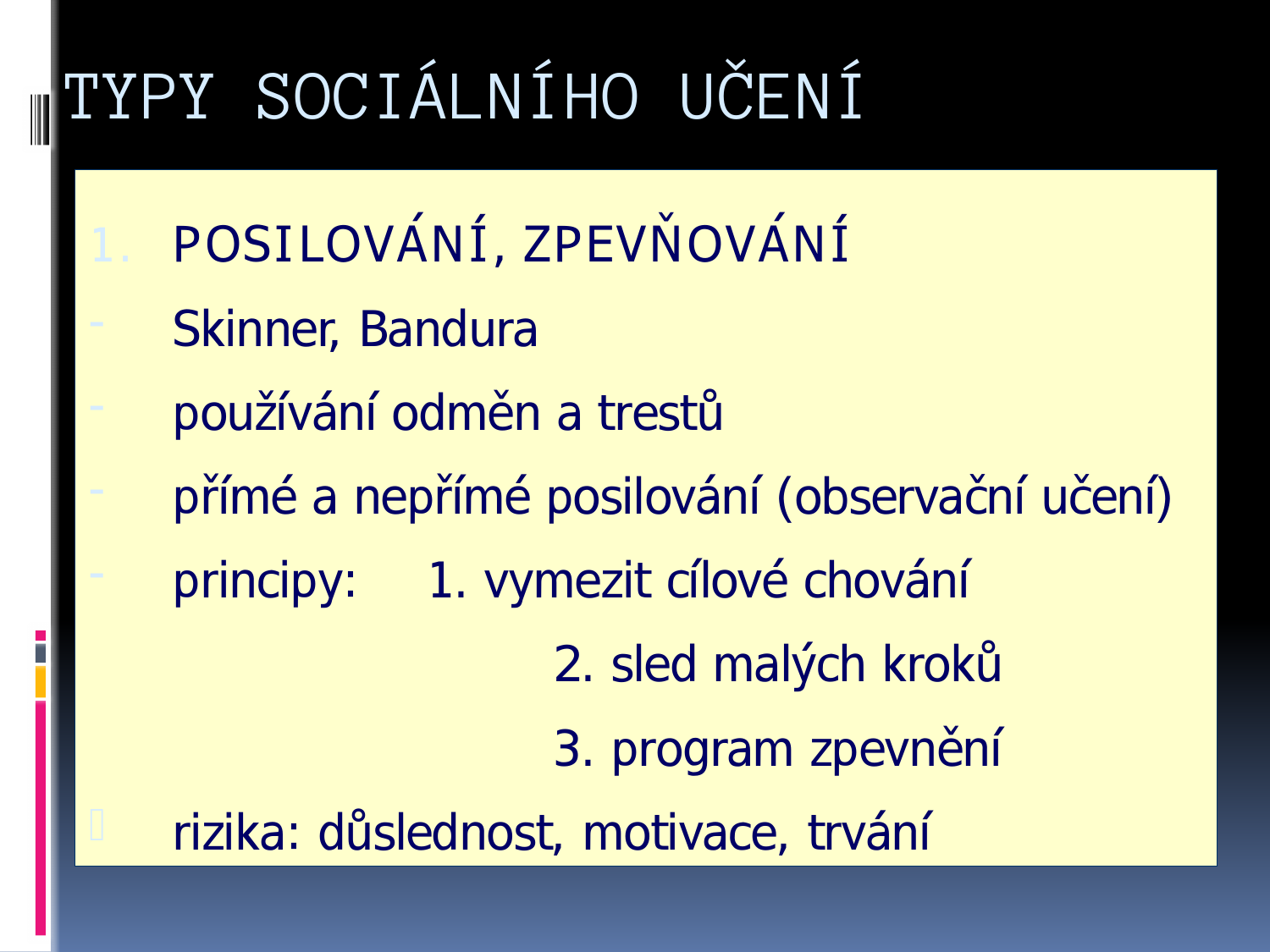

# Typy sociálního učení
POSILOVÁNÍ, ZPEVŇOVÁNÍ
Skinner, Bandura
používání odměn a trestů
přímé a nepřímé posilování (observační učení)
principy: 	1. vymezit cílové chování
				2. sled malých kroků
				3. program zpevnění
rizika: důslednost, motivace, trvání